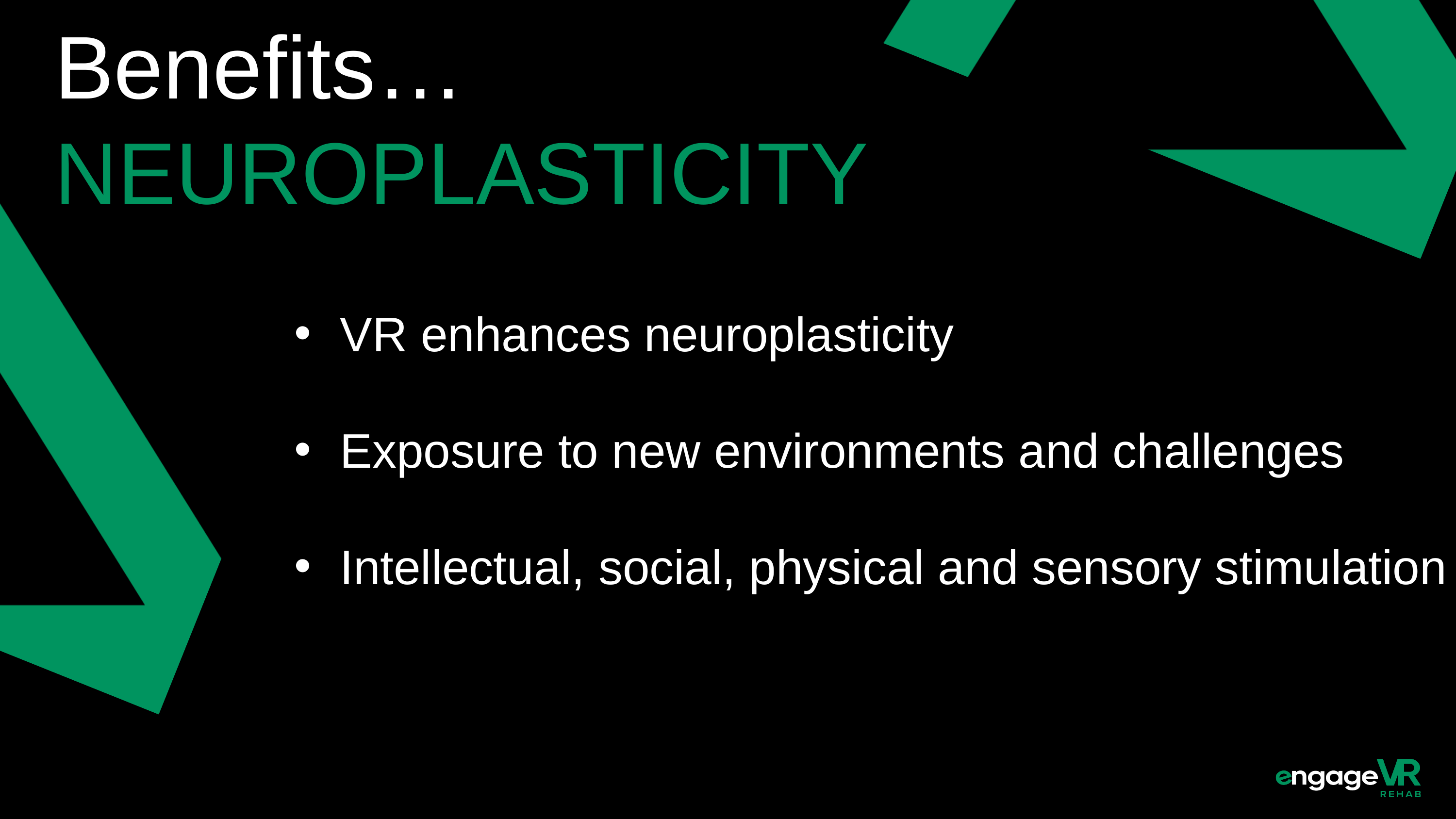

Benefits…
NEUROPLASTICITY

VR enhances neuroplasticity

Exposure to new environments and challenges

Intellectual, social, physical and sensory stimulation